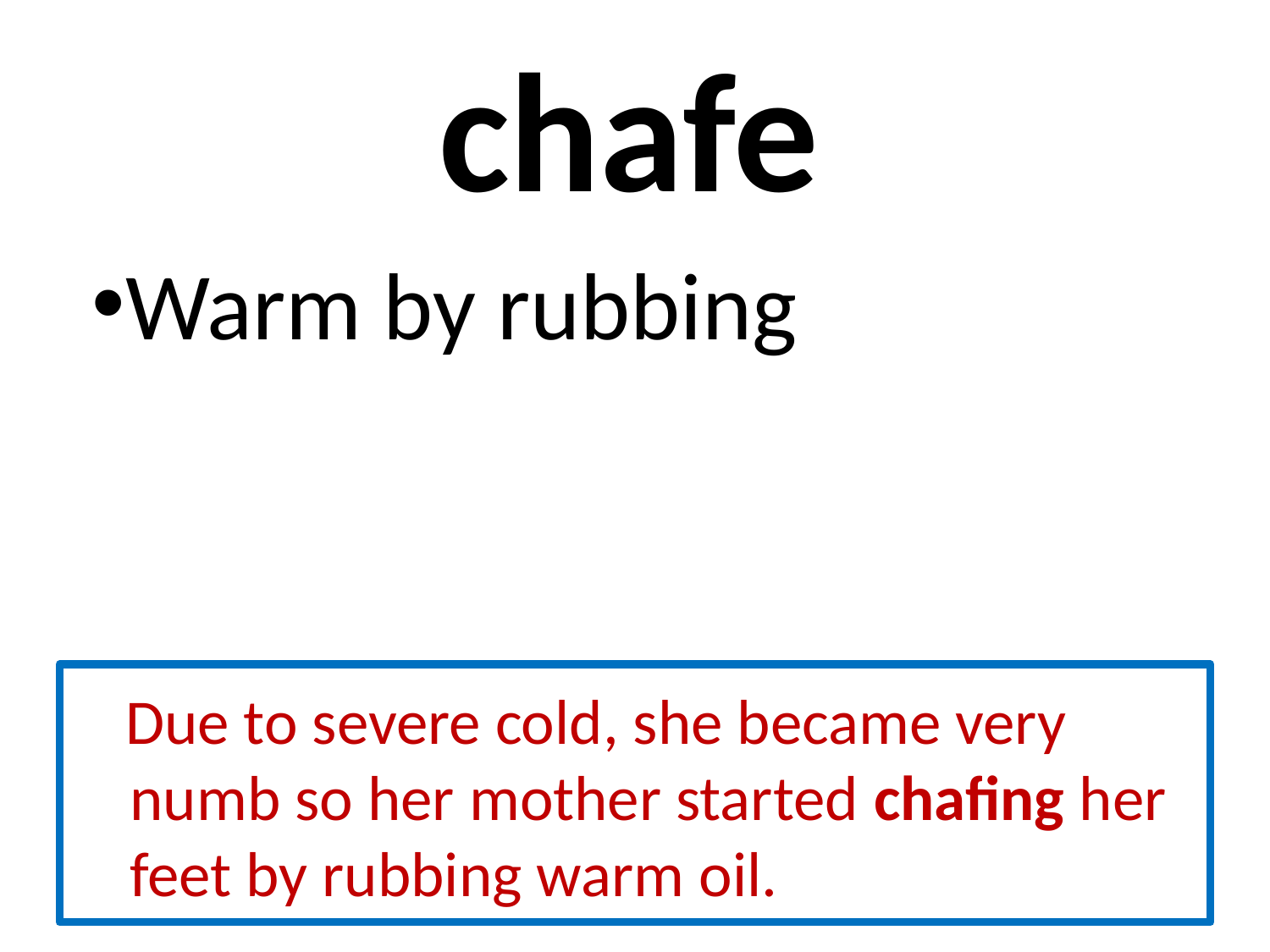

# chafe
Warm by rubbing
   Due to severe cold, she became very numb so her mother started chafing her feet by rubbing warm oil.